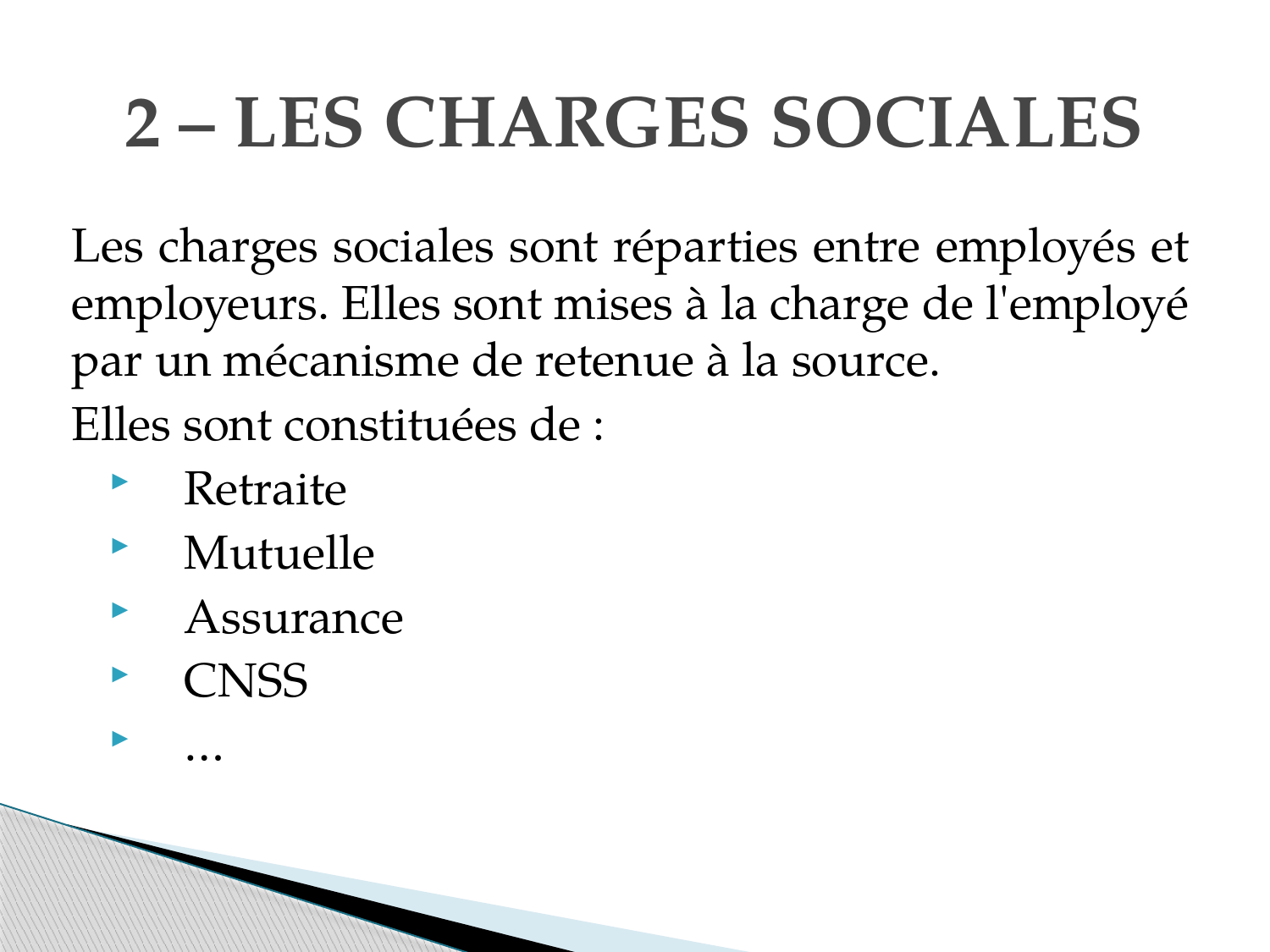

# 2 – Les Charges sociales
Les charges sociales sont réparties entre employés et employeurs. Elles sont mises à la charge de l'employé par un mécanisme de retenue à la source.
Elles sont constituées de :
Retraite
Mutuelle
Assurance
CNSS
…